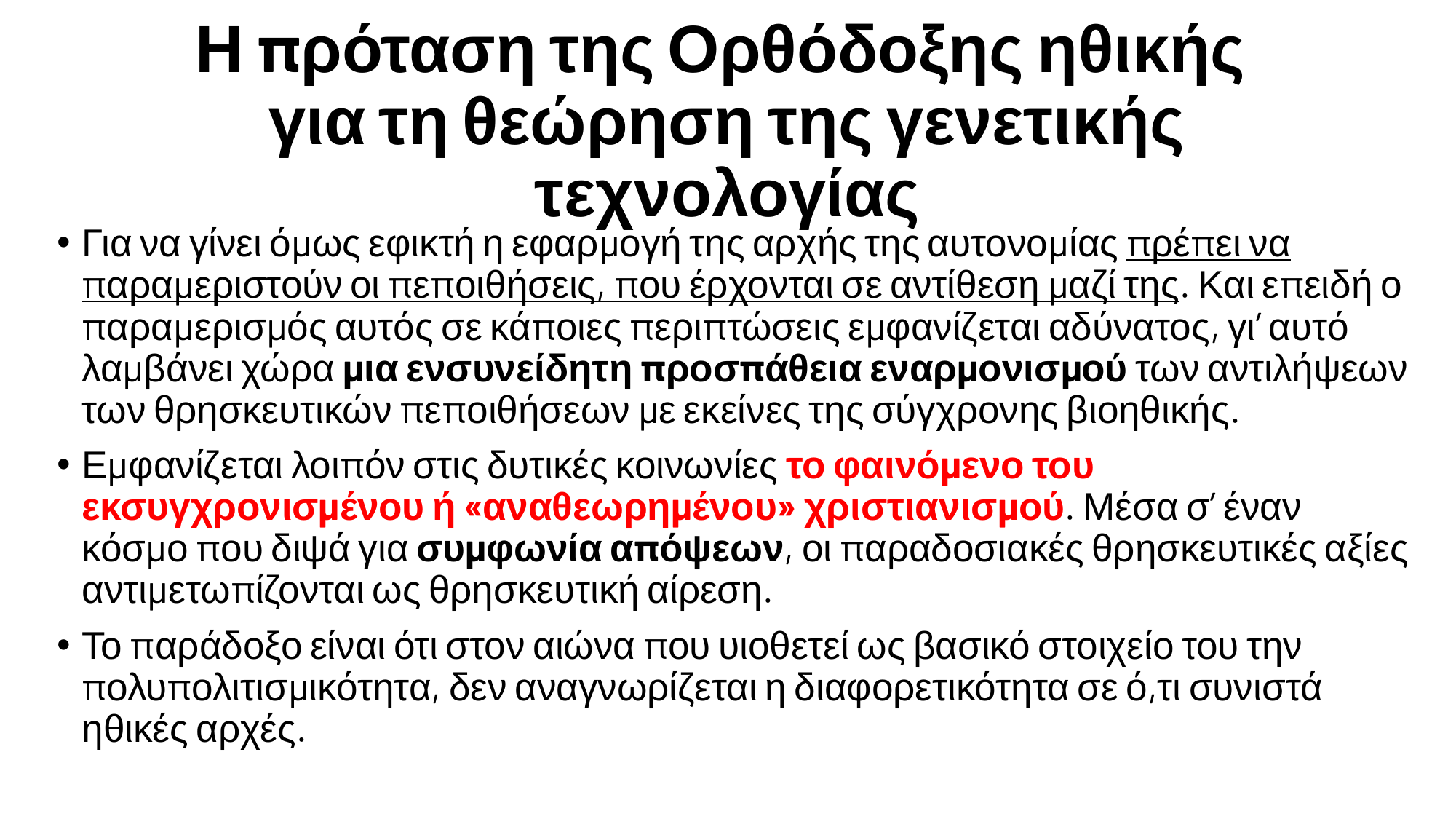

# Η πρόταση της Ορθόδοξης ηθικής για τη θεώρηση της γενετικής τεχνολογίας
Για να γίνει όμως εφικτή η εφαρμογή της αρχής της αυτονομίας πρέπει να παραμεριστούν οι πεποιθήσεις, που έρχονται σε αντίθεση μαζί της. Και επειδή ο παραμερισμός αυτός σε κάποιες περιπτώσεις εμφανίζεται αδύνατος, γι’ αυτό λαμβάνει χώρα μια ενσυνείδητη προσπάθεια εναρμονισμού των αντιλήψεων των θρησκευτικών πεποιθήσεων με εκείνες της σύγχρονης βιοηθικής.
Εμφανίζεται λοιπόν στις δυτικές κοινωνίες το φαινόμενο του εκσυγχρονισμένου ή «αναθεωρημένου» χριστιανισμού. Μέσα σ’ έναν κόσμο που διψά για συμφωνία απόψεων, οι παραδοσιακές θρησκευτικές αξίες αντιμετωπίζονται ως θρησκευτική αίρεση.
Το παράδοξο είναι ότι στον αιώνα που υιοθετεί ως βασικό στοιχείο του την πολυπολιτισμικότητα, δεν αναγνωρίζεται η διαφορετικότητα σε ό,τι συνιστά ηθικές αρχές.